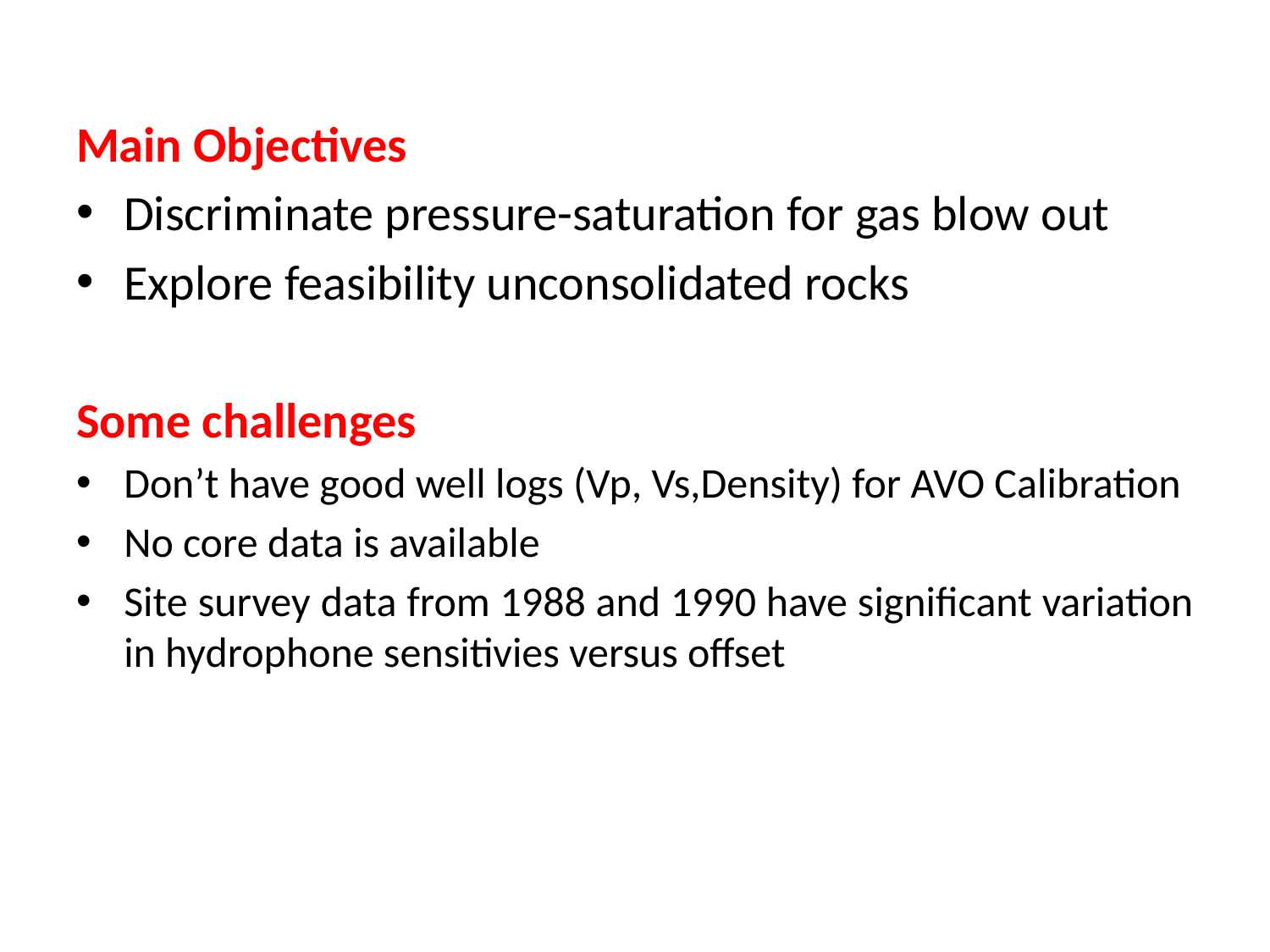

Main Objectives
Discriminate pressure-saturation for gas blow out
Explore feasibility unconsolidated rocks

Some challenges
Don’t have good well logs (Vp, Vs,Density) for AVO Calibration
No core data is available
Site survey data from 1988 and 1990 have significant variation in hydrophone sensitivies versus offset